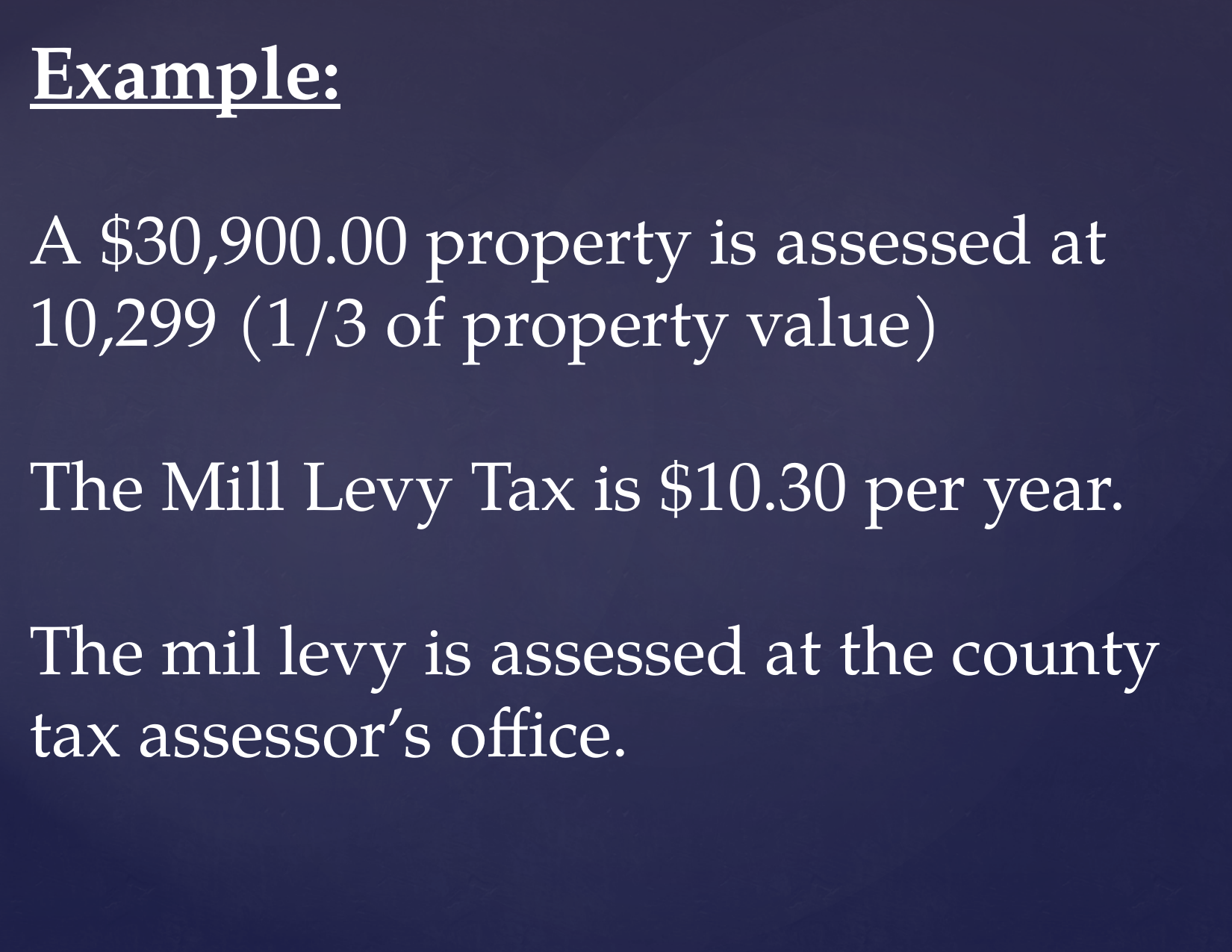

Example:

A $30,900.00 property is assessed at 10,299 (1/3 of property value)

The Mill Levy Tax is $10.30 per year.

The mil levy is assessed at the county tax assessor’s office.